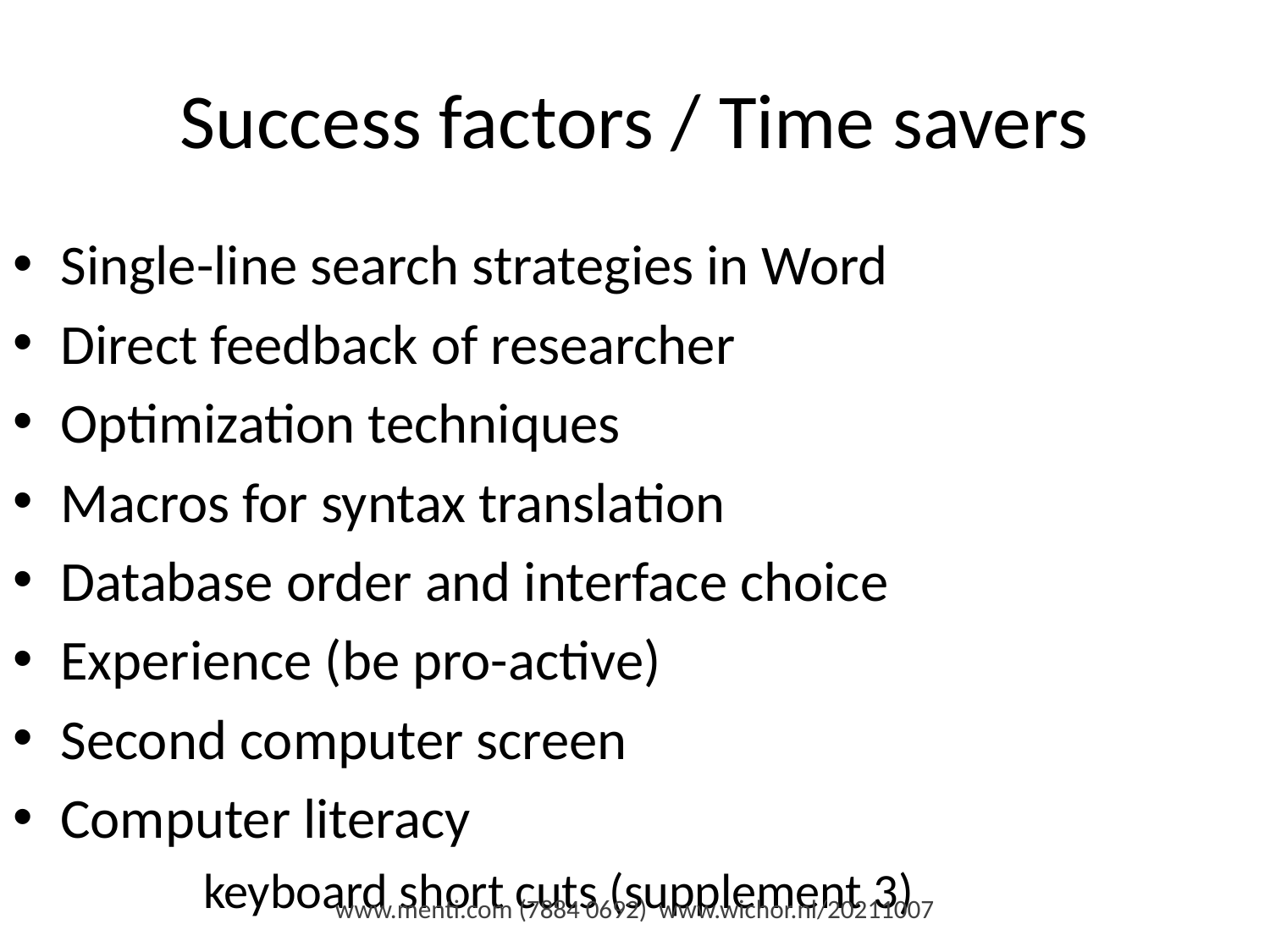

# Success factors / Time savers
Single-line search strategies in Word
Direct feedback of researcher
Optimization techniques
Macros for syntax translation
Database order and interface choice
Experience (be pro-active)
Second computer screen
Computer literacy
	keyboard short cuts (supplement 3)
www.menti.com (7884 0692)  www.wichor.nl/20211007